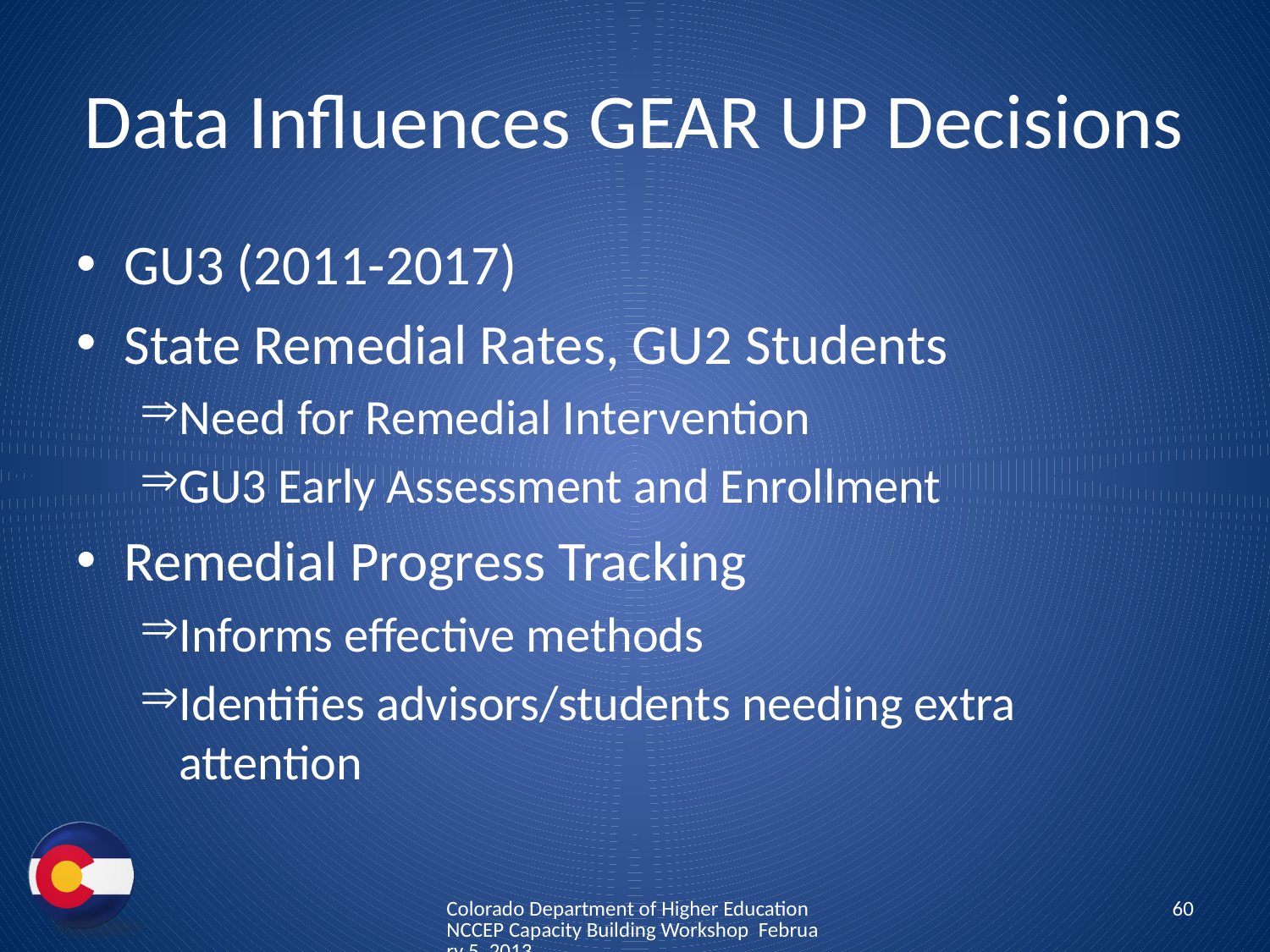

# Data Influences GEAR UP Decisions
GU3 (2011-2017)
State Remedial Rates, GU2 Students
Need for Remedial Intervention
GU3 Early Assessment and Enrollment
Remedial Progress Tracking
Informs effective methods
Identifies advisors/students needing extra attention

Colorado Department of Higher Education NCCEP Capacity Building Workshop  February 5, 2013
60